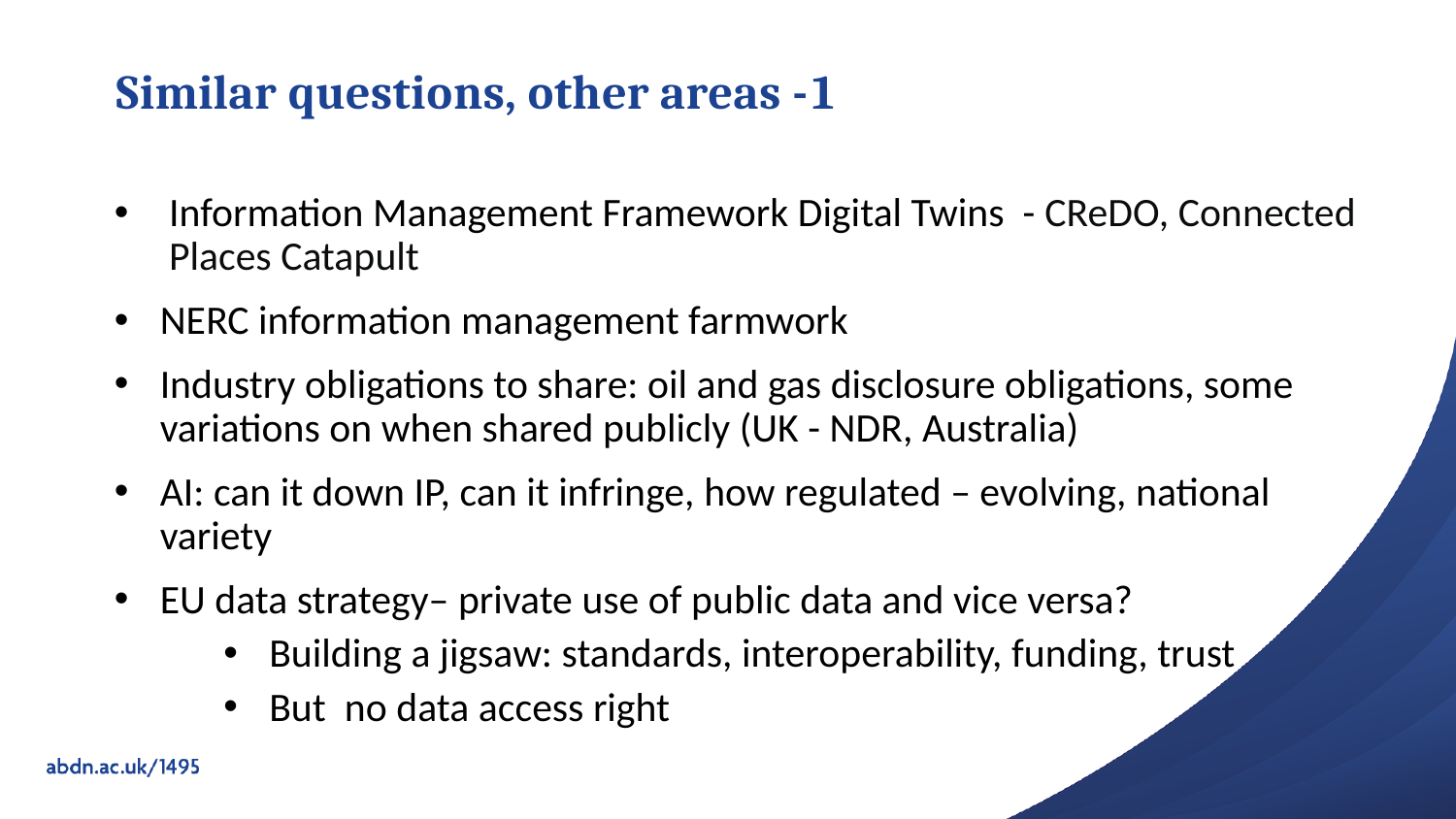

# Similar questions, other areas -1

Information Management Framework Digital Twins  - CReDO, Connected Places Catapult
NERC information management farmwork
Industry obligations to share: oil and gas disclosure obligations, some variations on when shared publicly (UK - NDR, Australia)
AI: can it down IP, can it infringe, how regulated – evolving, national variety
EU data strategy– private use of public data and vice versa?
Building a jigsaw: standards, interoperability, funding, trust
But  no data access right